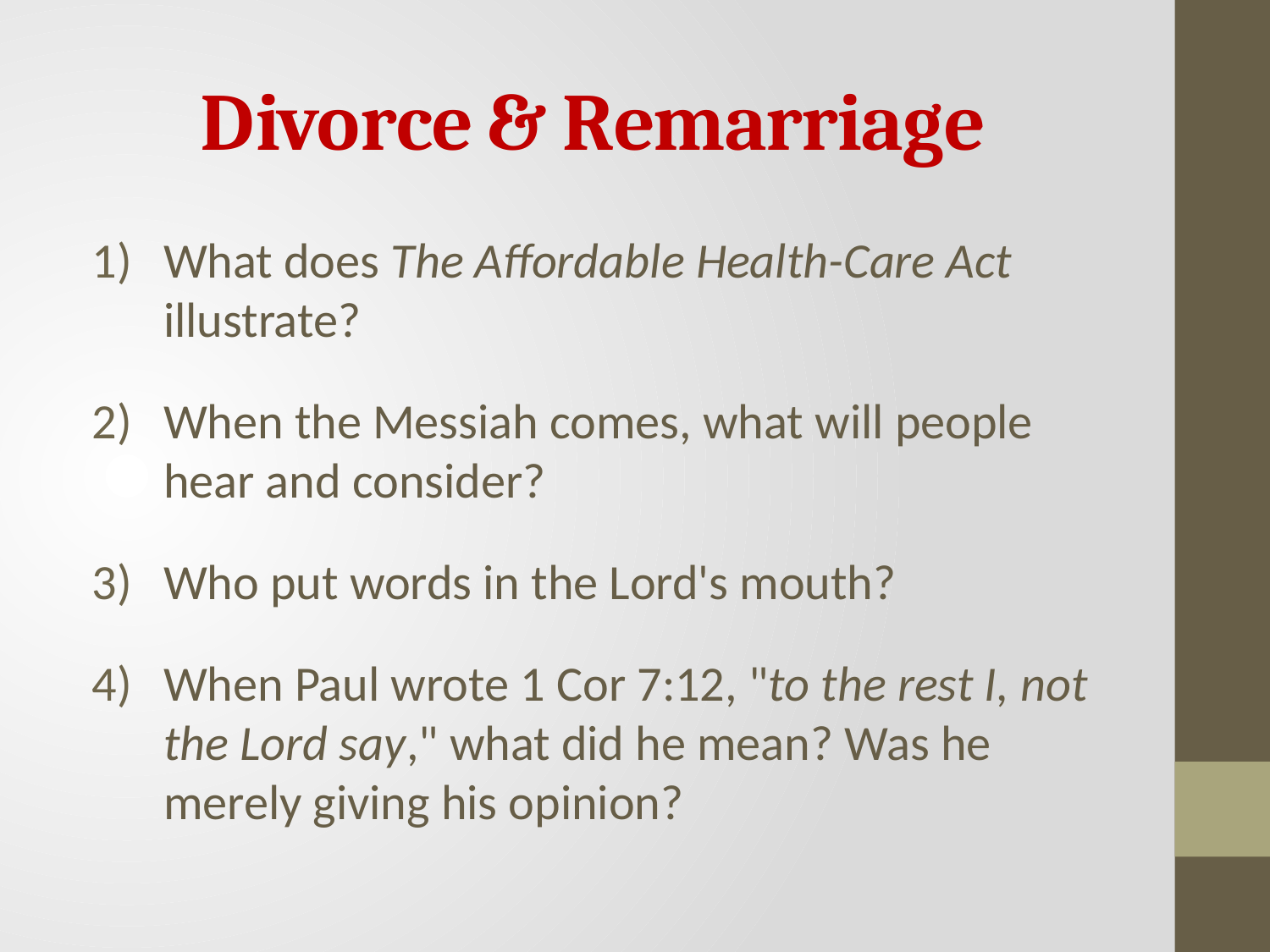

# Divorce & Remarriage
What does The Affordable Health-Care Act illustrate?
When the Messiah comes, what will people hear and consider?
Who put words in the Lord's mouth?
When Paul wrote 1 Cor 7:12, "to the rest I, not the Lord say," what did he mean? Was he merely giving his opinion?